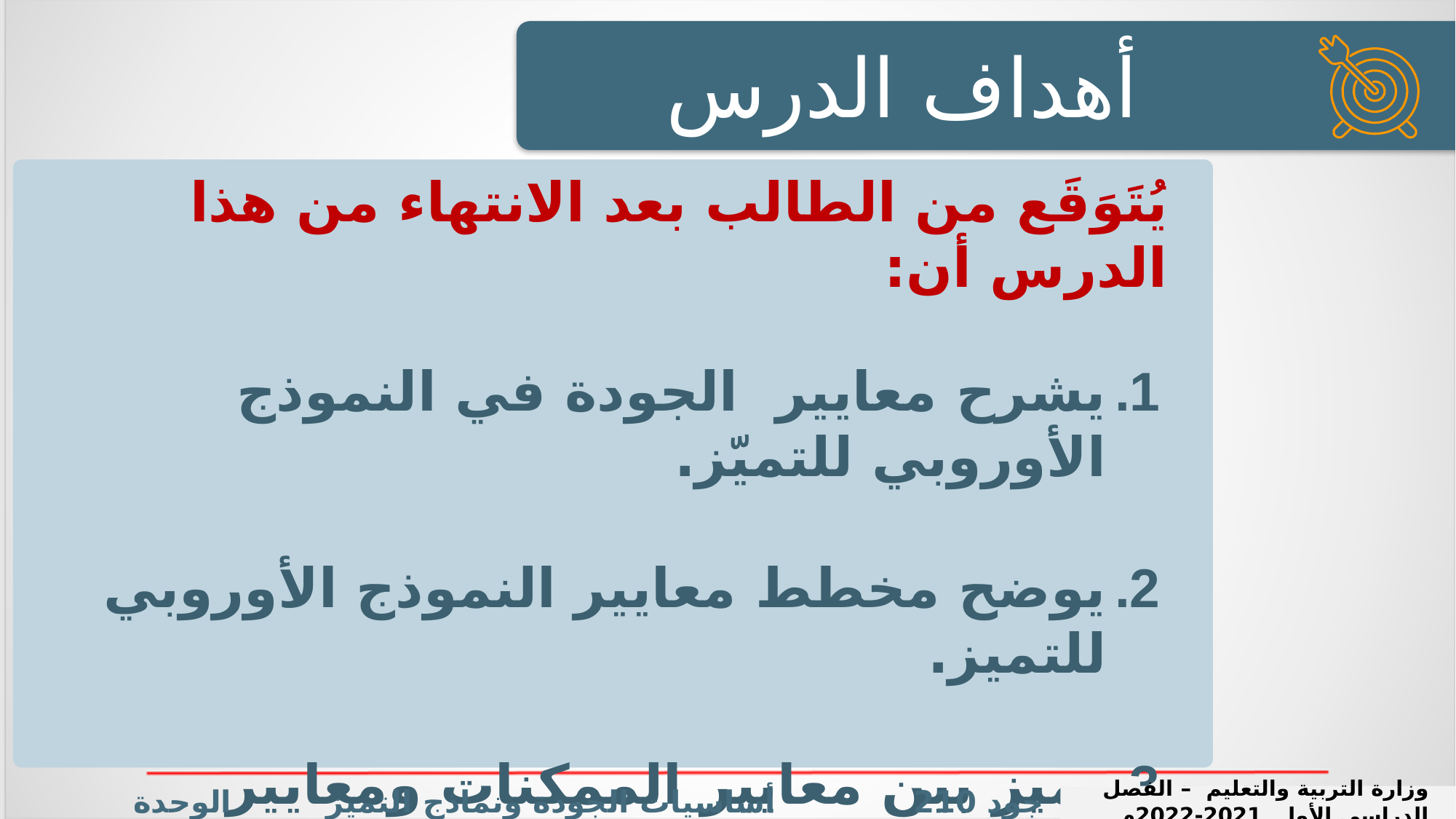

أهداف الدرس

يُتَوَقَع من الطالب بعد الانتهاء من هذا الدرس أن:

يشرح معايير  الجودة في النموذج الأوروبي للتميّز.

يوضح مخطط معايير النموذج الأوروبي للتميز.

يميز بين معايير الممكنات ومعايير النتائج.

جود 210             أساسيات الجودة ونماذج التميز         الوحدة الثالثة          الدرس:  معايير النموذج الأوروبي للتميز
وزارة التربية والتعليم  – الفصل الدراسي الأول  2021-2022م